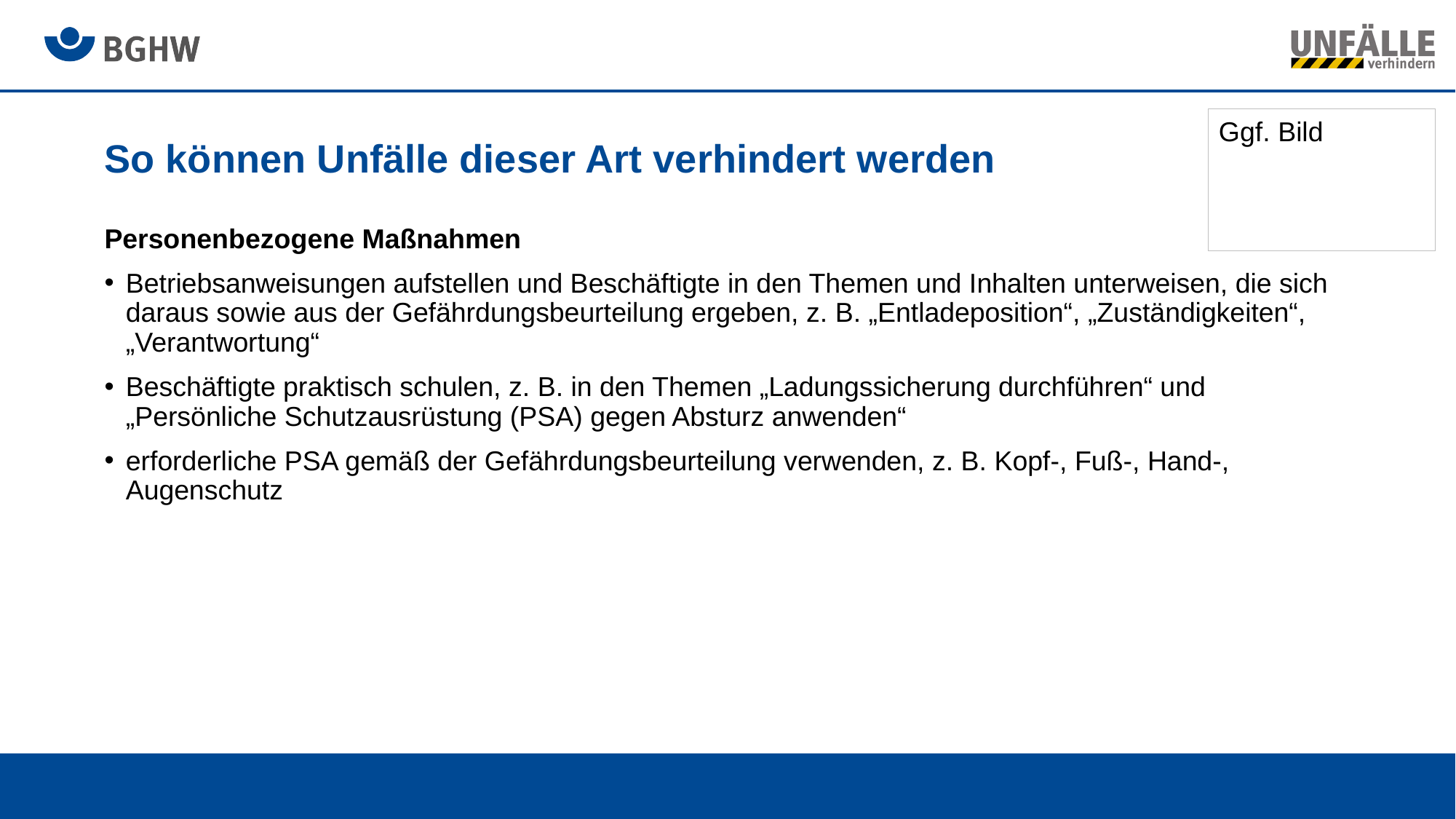

Ggf. Bild

# So können Unfälle dieser Art verhindert werden
Personenbezogene Maßnahmen
Betriebsanweisungen aufstellen und Beschäftigte in den Themen und Inhalten unterweisen, die sich daraus sowie aus der Gefährdungsbeurteilung ergeben, z. B. „Entladeposition“, „Zuständigkeiten“, „Verantwortung“
Beschäftigte praktisch schulen, z. B. in den Themen „Ladungssicherung durchführen“ und „Persönliche Schutzausrüstung (PSA) gegen Absturz anwenden“
erforderliche PSA gemäß der Gefährdungsbeurteilung verwenden, z. B. Kopf-, Fuß-, Hand-, Augenschutz